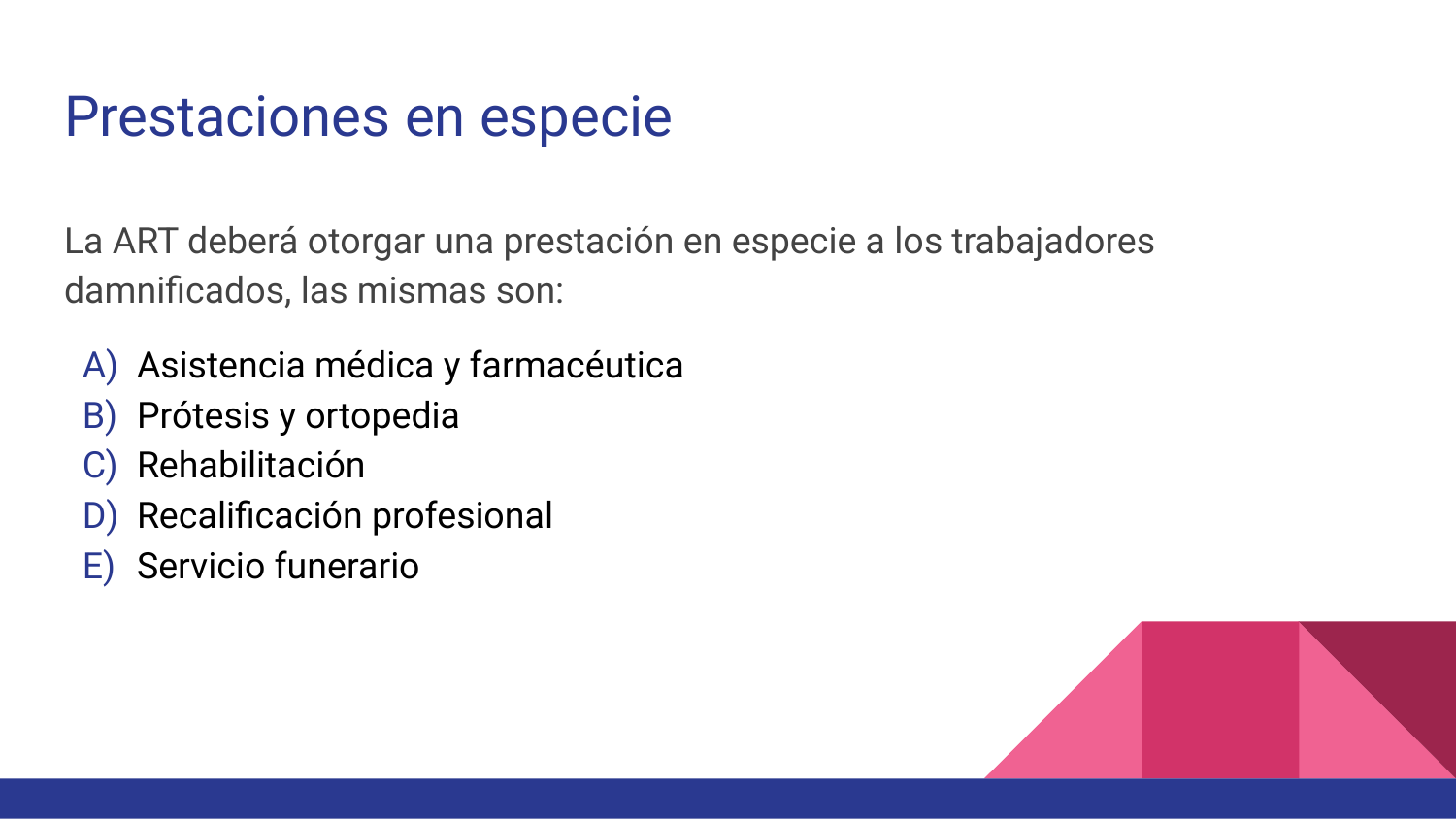

# Prestaciones en especie
La ART deberá otorgar una prestación en especie a los trabajadores damnificados, las mismas son:
Asistencia médica y farmacéutica
Prótesis y ortopedia
Rehabilitación
Recalificación profesional
Servicio funerario